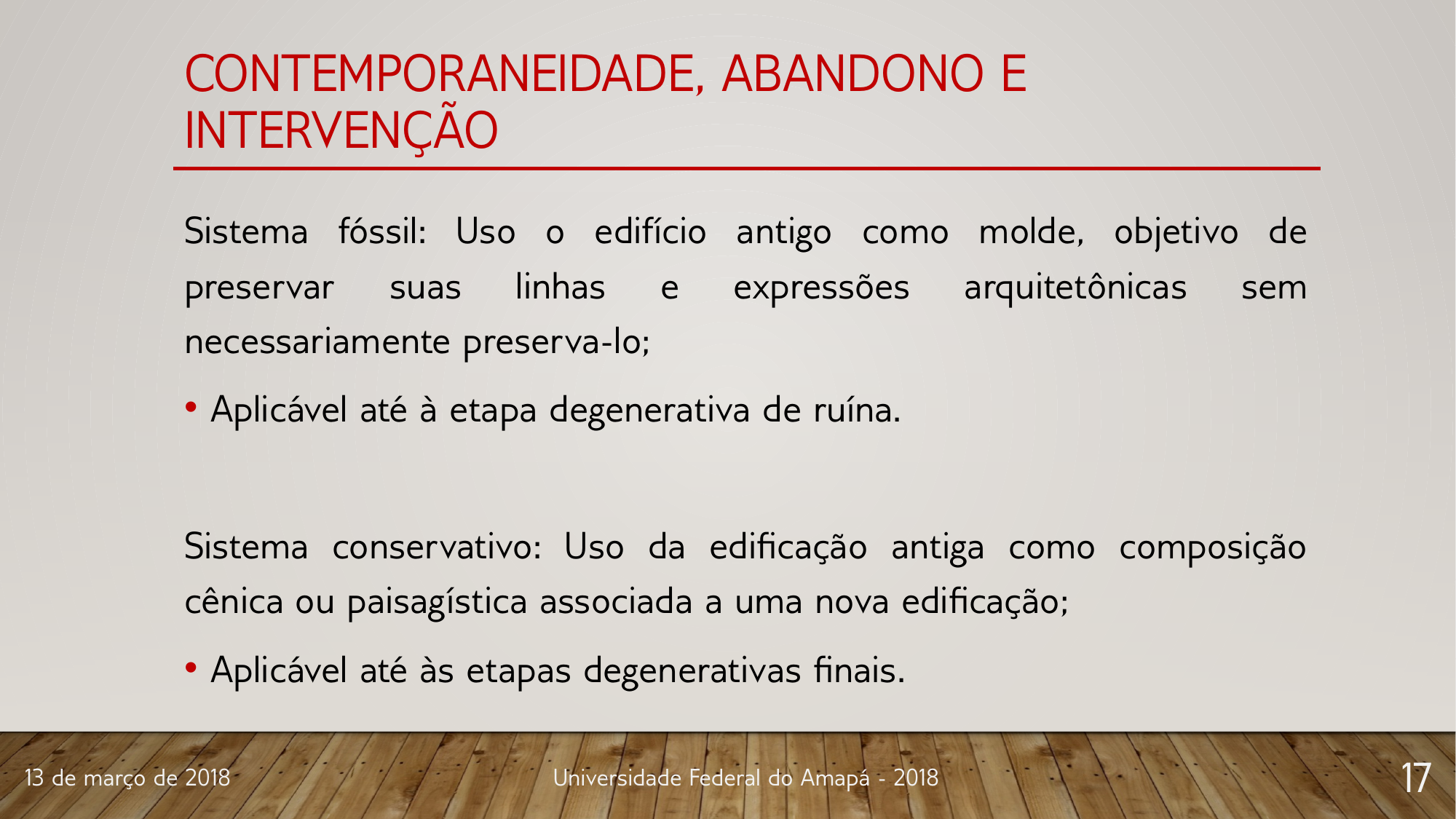

# Contemporaneidade, abandono e intervenção
Sistema fóssil: Uso o edifício antigo como molde, objetivo de preservar suas linhas e expressões arquitetônicas sem necessariamente preserva-lo;
Aplicável até à etapa degenerativa de ruína.

Sistema conservativo: Uso da edificação antiga como composição cênica ou paisagística associada a uma nova edificação;
Aplicável até às etapas degenerativas finais.

17
13 de março de 2018
Universidade Federal do Amapá - 2018